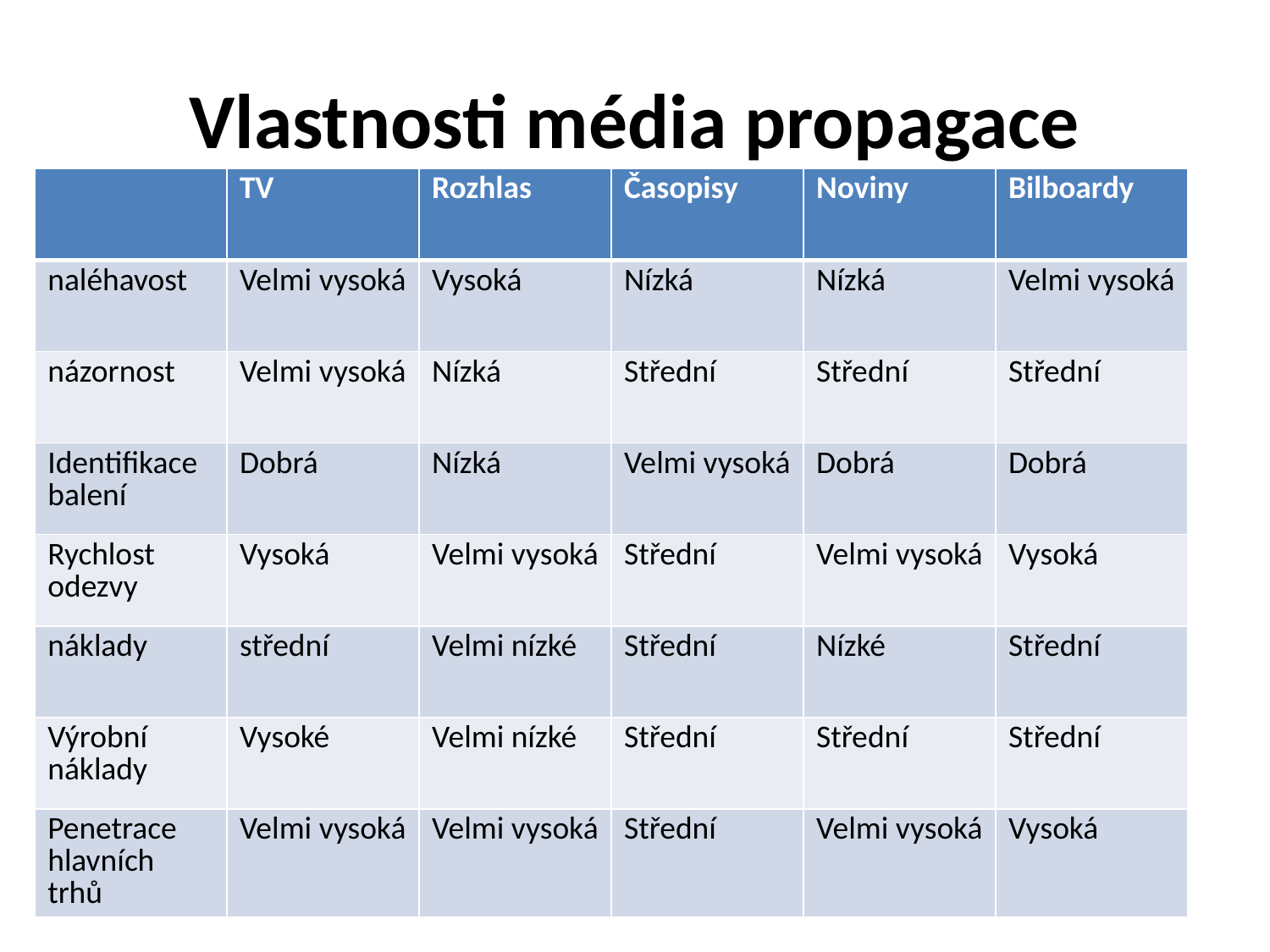

# Vlastnosti média propagace
|  | TV | Rozhlas | Časopisy | Noviny | Bilboardy |
| --- | --- | --- | --- | --- | --- |
| naléhavost | Velmi vysoká | Vysoká | Nízká | Nízká | Velmi vysoká |
| názornost | Velmi vysoká | Nízká | Střední | Střední | Střední |
| Identifikace balení | Dobrá | Nízká | Velmi vysoká | Dobrá | Dobrá |
| Rychlost odezvy | Vysoká | Velmi vysoká | Střední | Velmi vysoká | Vysoká |
| náklady | střední | Velmi nízké | Střední | Nízké | Střední |
| Výrobní náklady | Vysoké | Velmi nízké | Střední | Střední | Střední |
| Penetrace hlavních trhů | Velmi vysoká | Velmi vysoká | Střední | Velmi vysoká | Vysoká |